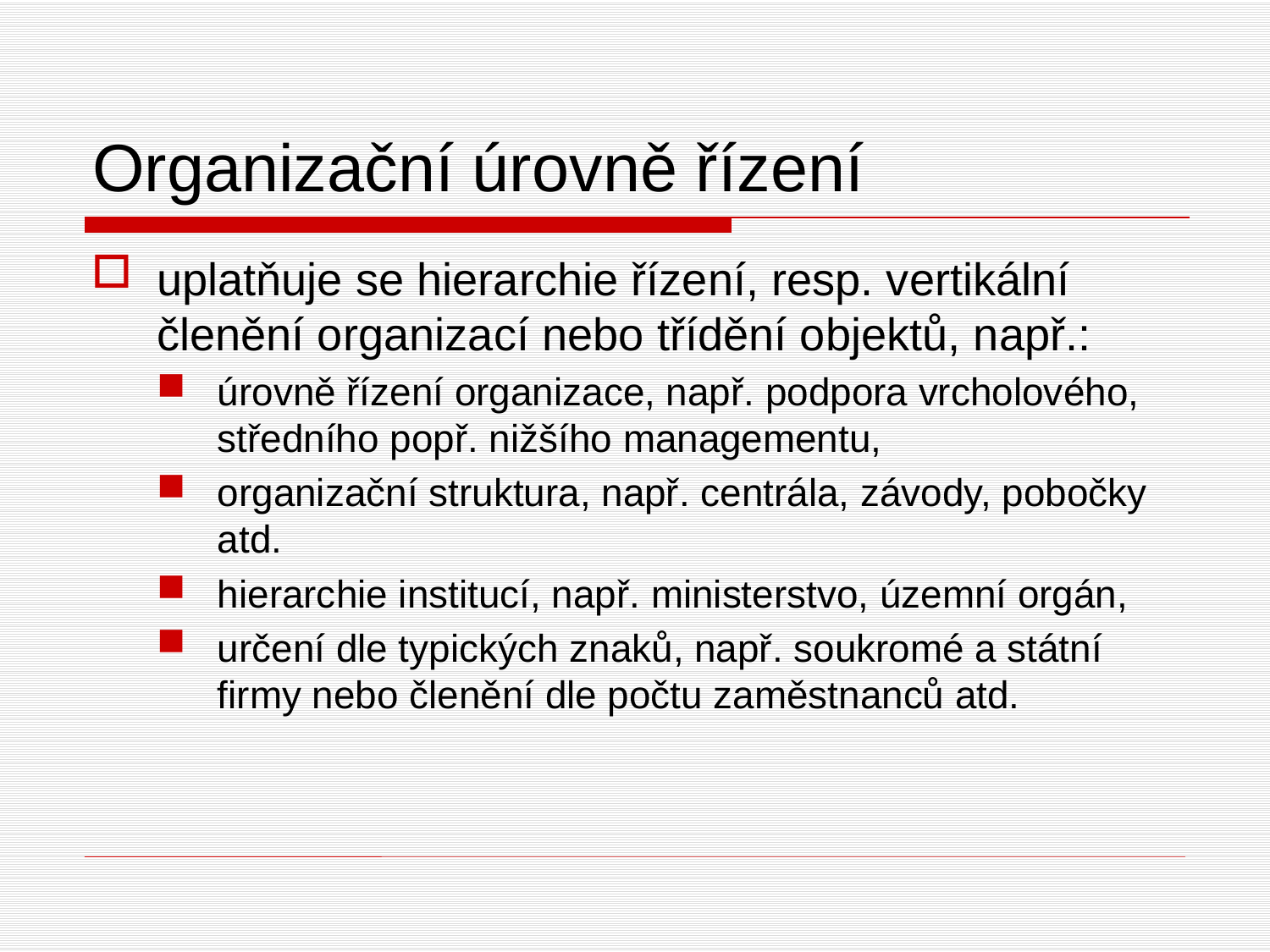

# Organizační úrovně řízení
uplatňuje se hierarchie řízení, resp. vertikální členění organizací nebo třídění objektů, např.:
úrovně řízení organizace, např. podpora vrcholového, středního popř. nižšího managementu,
organizační struktura, např. centrála, závody, pobočky atd.
hierarchie institucí, např. ministerstvo, územní orgán,
určení dle typických znaků, např. soukromé a státní firmy nebo členění dle počtu zaměstnanců atd.